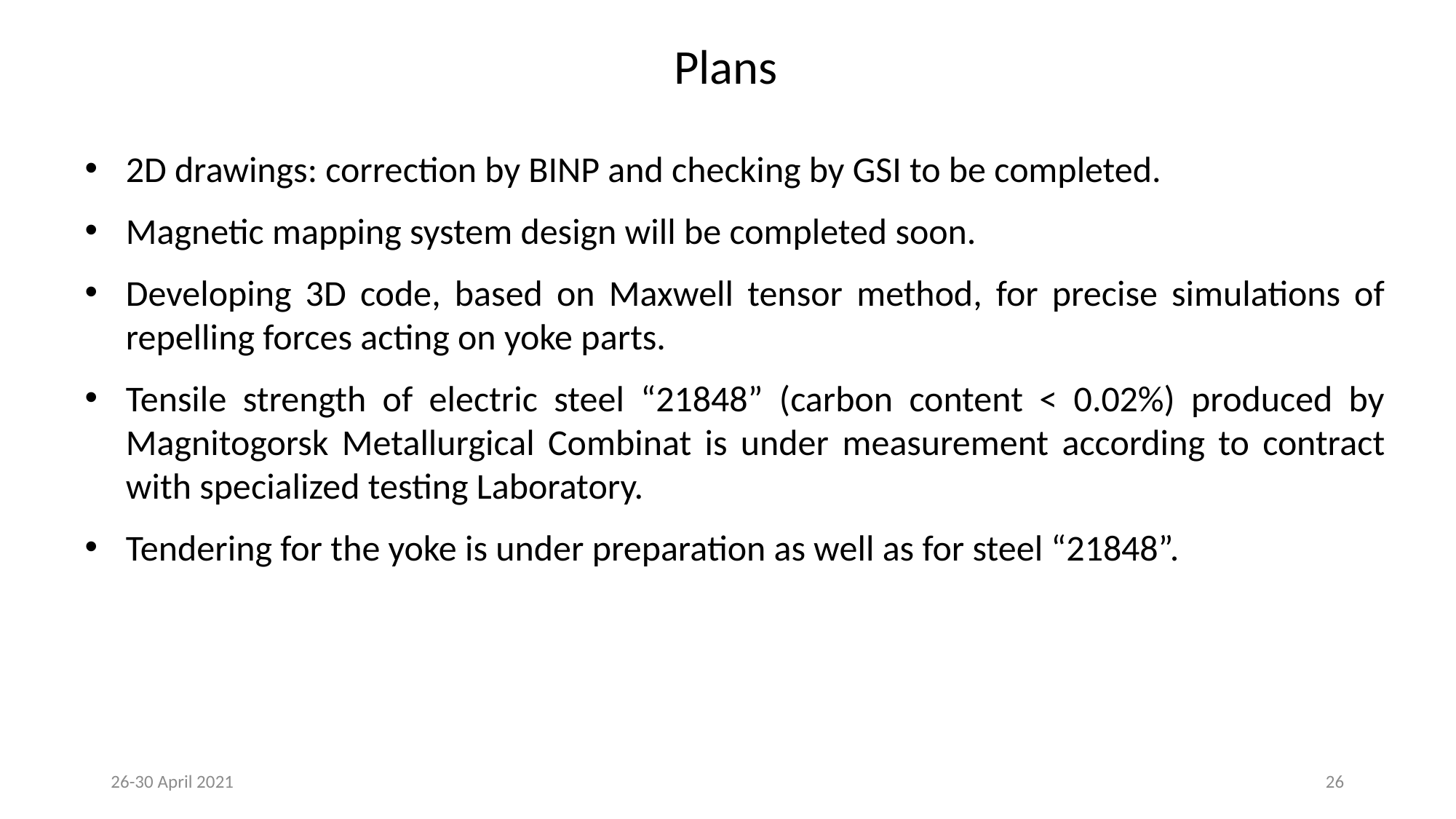

# Plans
2D drawings: correction by BINP and checking by GSI to be completed.
Magnetic mapping system design will be completed soon.
Developing 3D code, based on Maxwell tensor method, for precise simulations of repelling forces acting on yoke parts.
Tensile strength of electric steel “21848” (carbon content < 0.02%) produced by Magnitogorsk Metallurgical Combinat is under measurement according to contract with specialized testing Laboratory.
Tendering for the yoke is under preparation as well as for steel “21848”.
26-30 April 2021
26